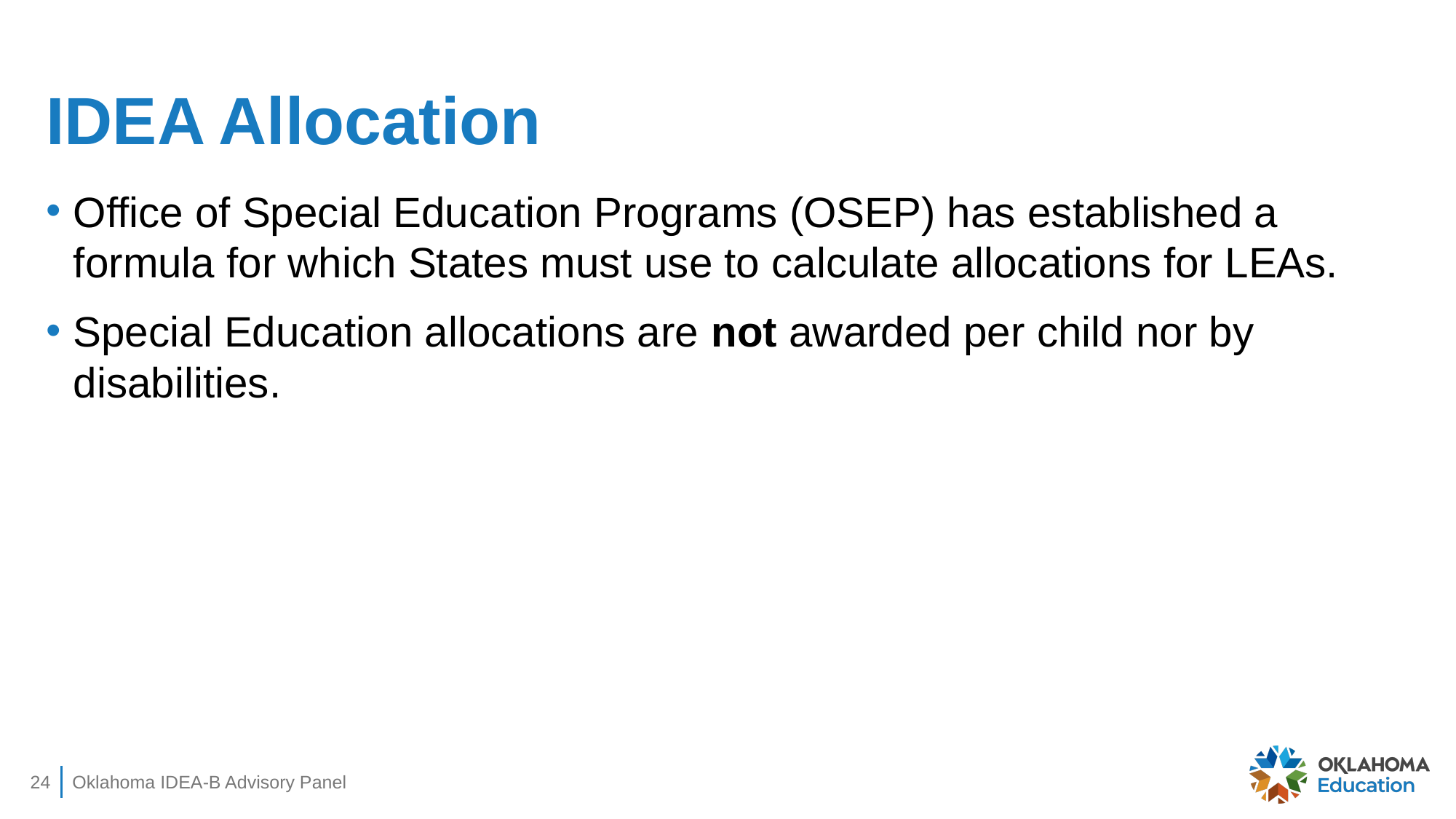

# IDEA Allocation
Office of Special Education Programs (OSEP) has established a formula for which States must use to calculate allocations for LEAs.
Special Education allocations are not awarded per child nor by disabilities.
24
Oklahoma IDEA-B Advisory Panel